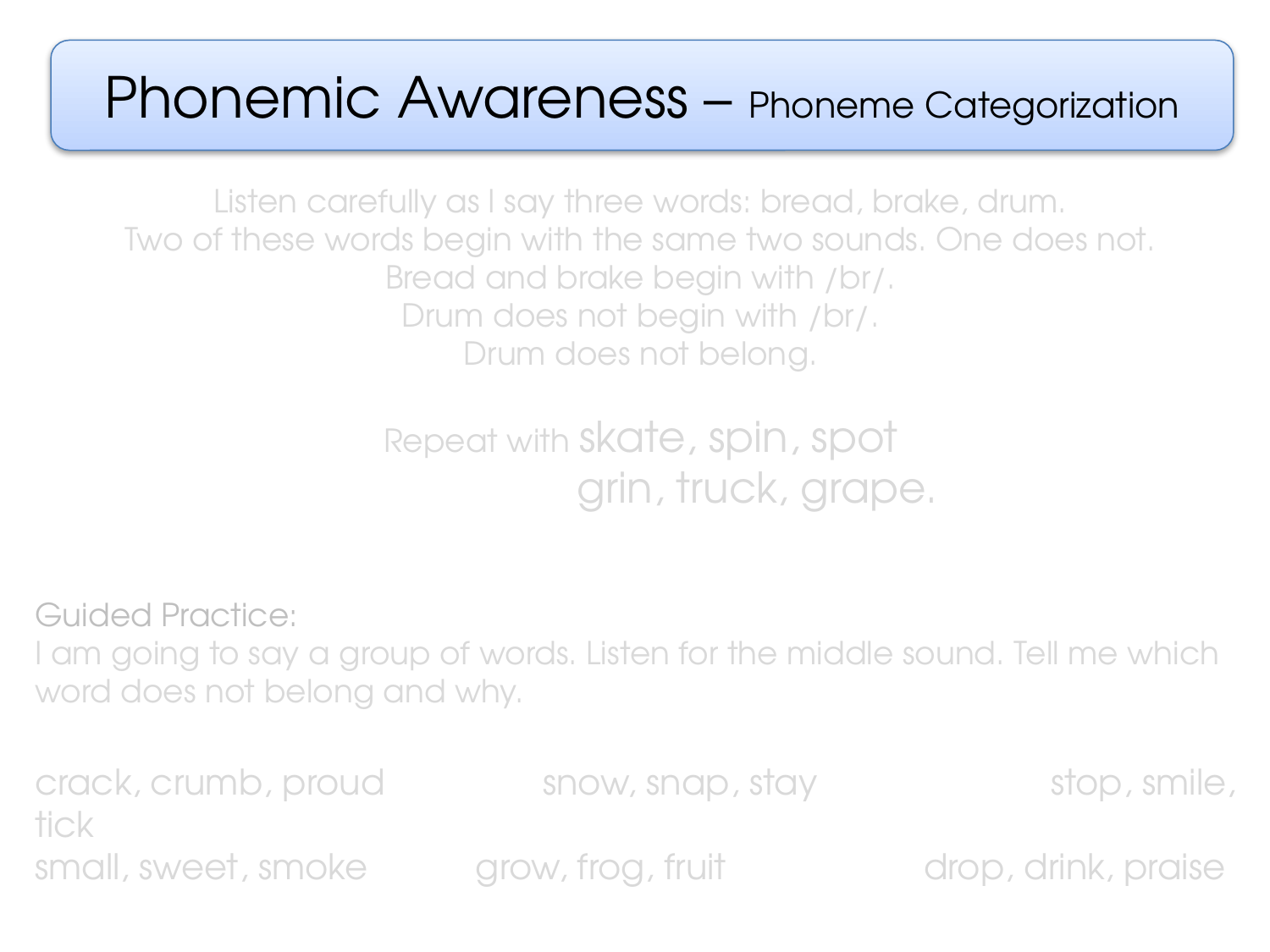

Phonemic Awareness – Phoneme Categorization
Listen carefully as I say three words: bread, brake, drum.
Two of these words begin with the same two sounds. One does not.
Bread and brake begin with /br/.
Drum does not begin with /br/.
Drum does not belong.

Repeat with skate, spin, spot
                    grin, truck, grape.
Guided Practice:
I am going to say a group of words. Listen for the middle sound. Tell me which word does not belong and why.

crack, crumb, proud		snow, snap, stay 		stop, smile, tick
small, sweet, smoke           grow, frog, fruit  		drop, drink, praise